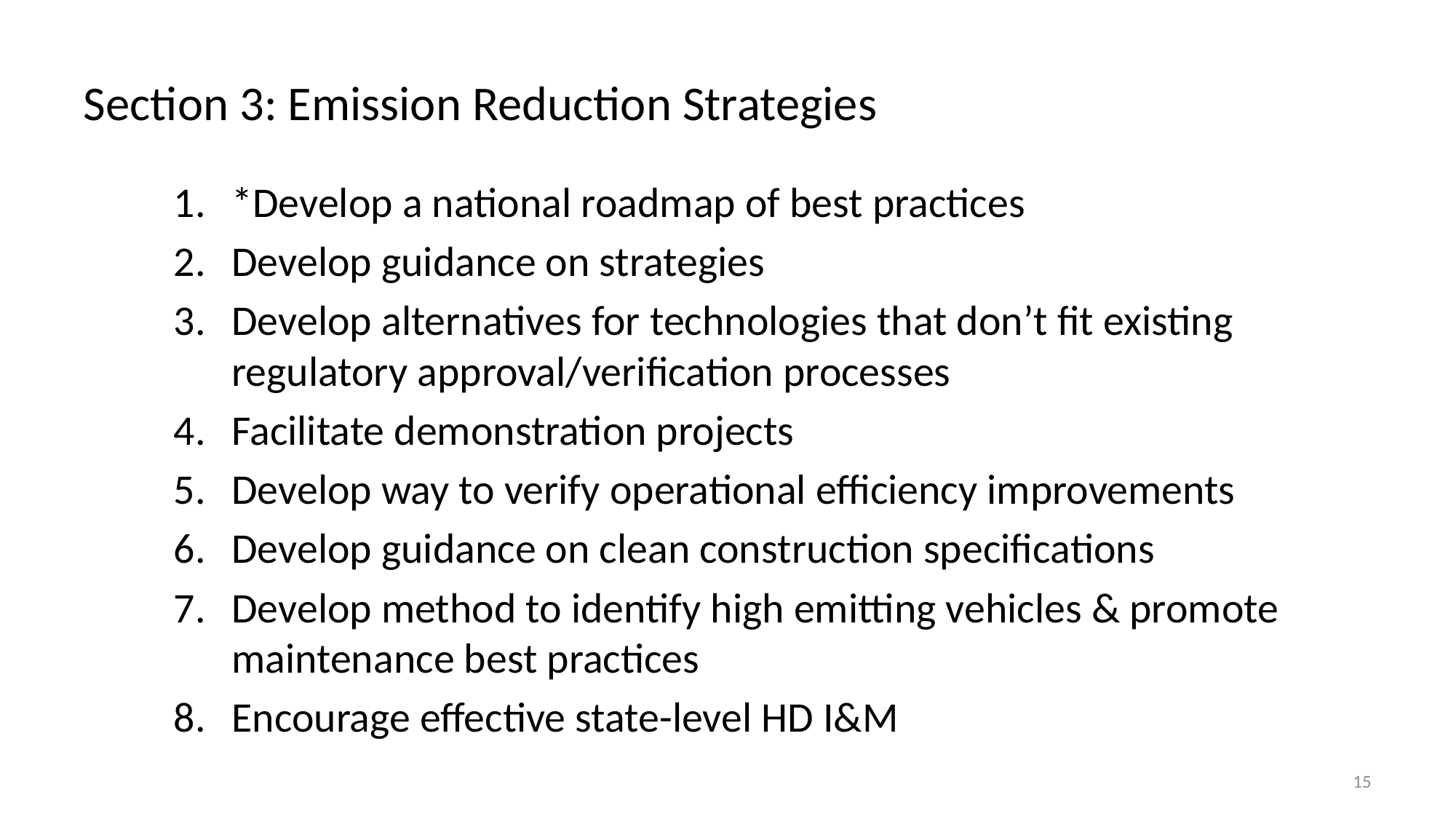

# Section 3: Emission Reduction Strategies
*Develop a national roadmap of best practices
Develop guidance on strategies
Develop alternatives for technologies that don’t fit existing regulatory approval/verification processes
Facilitate demonstration projects
Develop way to verify operational efficiency improvements
Develop guidance on clean construction specifications
Develop method to identify high emitting vehicles & promote maintenance best practices
Encourage effective state-level HD I&M
15